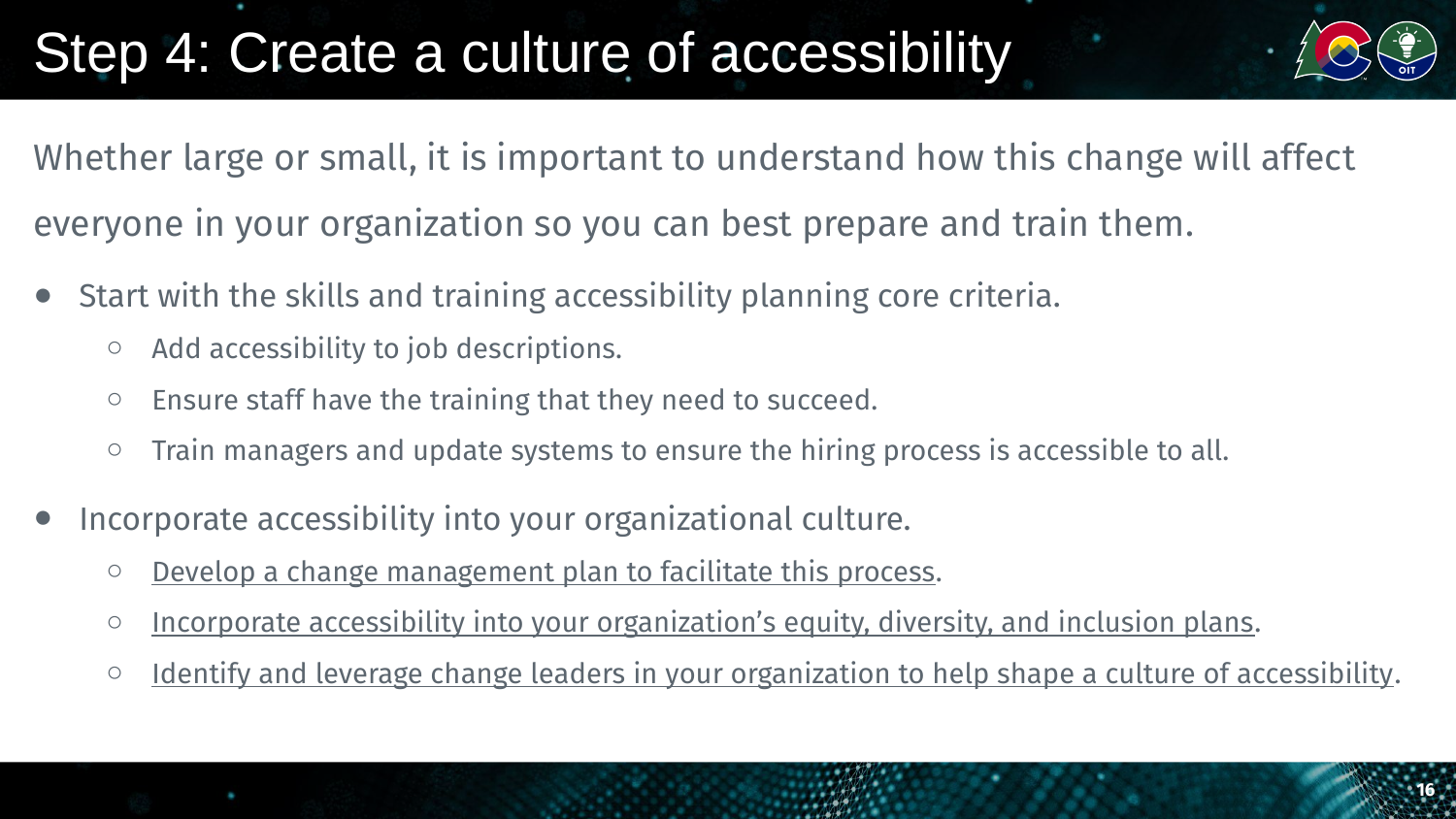

# Step 4: Create a culture of accessibility
Whether large or small, it is important to understand how this change will affect everyone in your organization so you can best prepare and train them.
Start with the skills and training accessibility planning core criteria.
Add accessibility to job descriptions.
Ensure staff have the training that they need to succeed.
Train managers and update systems to ensure the hiring process is accessible to all.
Incorporate accessibility into your organizational culture.
Develop a change management plan to facilitate this process.
Incorporate accessibility into your organization’s equity, diversity, and inclusion plans.
Identify and leverage change leaders in your organization to help shape a culture of accessibility.
16